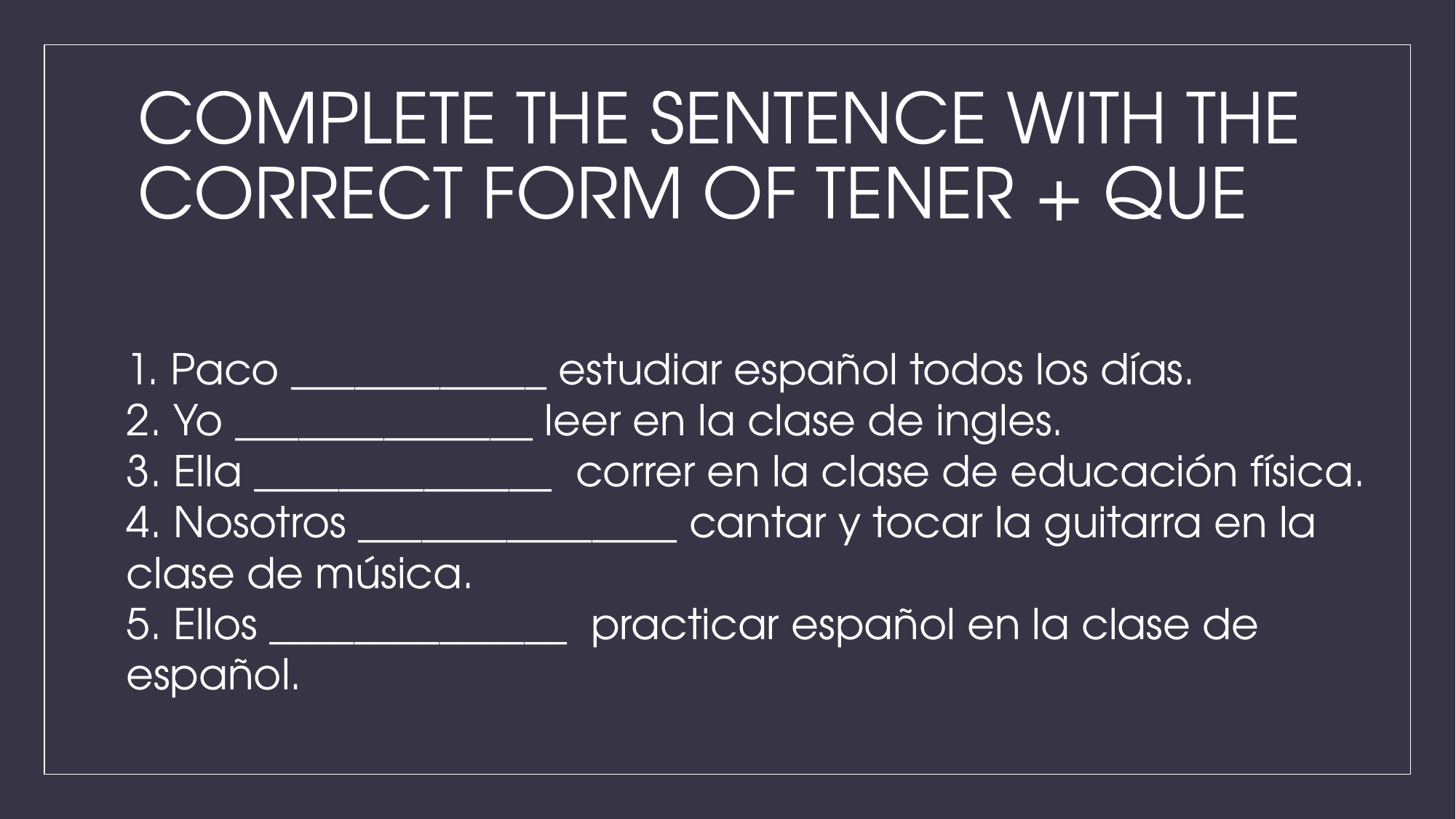

# COMPLETE THE SENTENCE WITH THE CORRECT FORM OF TENER + QUE
1. Paco ____________ estudiar español todos los días.
2. Yo ______________ leer en la clase de ingles.
3. Ella ______________  correr en la clase de educación física.
4. Nosotros _______________ cantar y tocar la guitarra en la clase de música.
5. Ellos ______________  practicar español en la clase de español.